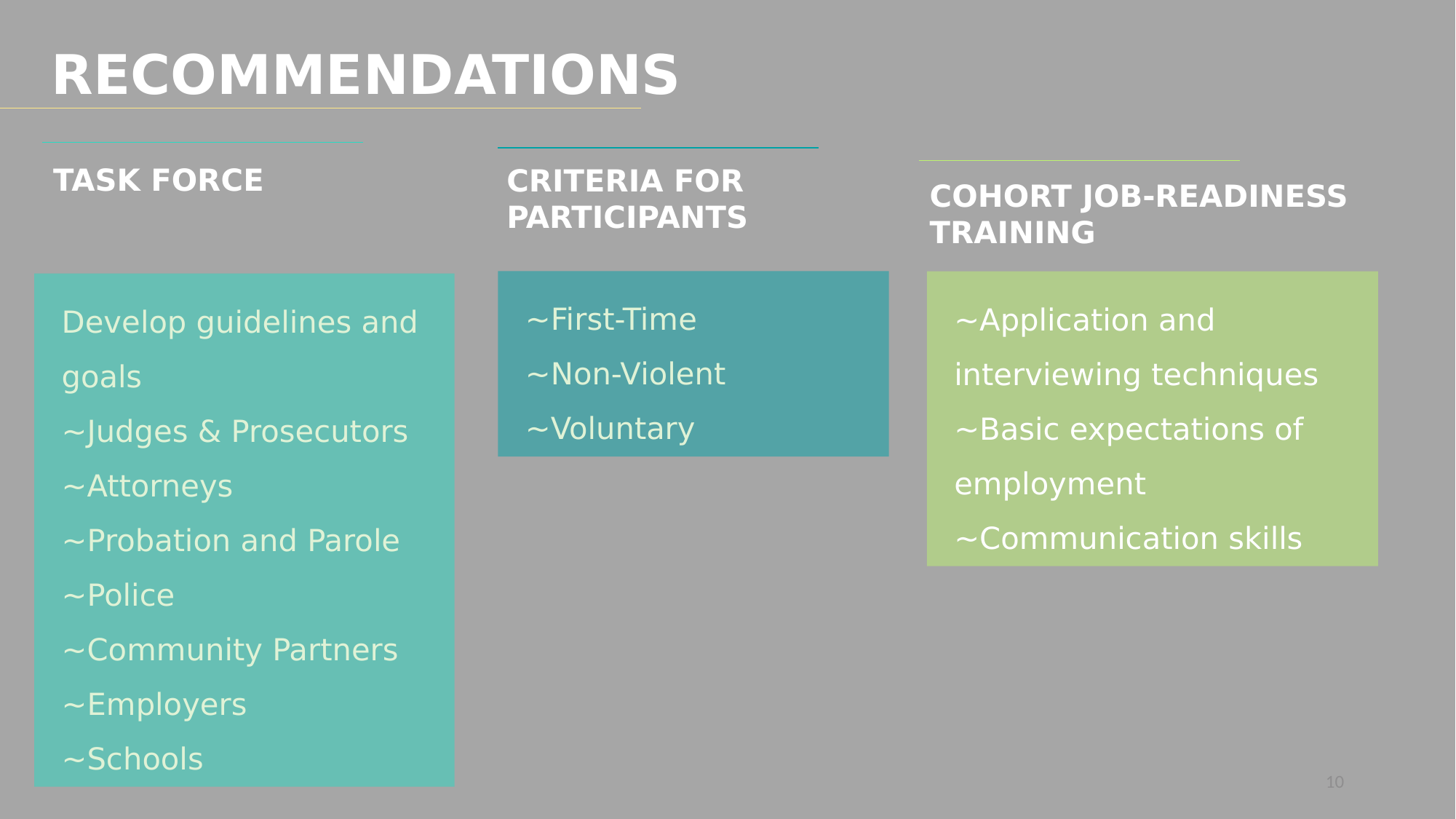

RECOMMENDATIONS
TASK FORCE
CRITERIA FOR PARTICIPANTS
COHORT JOB-READINESS TRAINING
~First-Time
~Non-Violent
~Voluntary
~Application and interviewing techniques
~Basic expectations of employment
~Communication skills
Develop guidelines and goals
~Judges & Prosecutors
~Attorneys
~Probation and Parole
~Police
~Community Partners
~Employers
~Schools
10